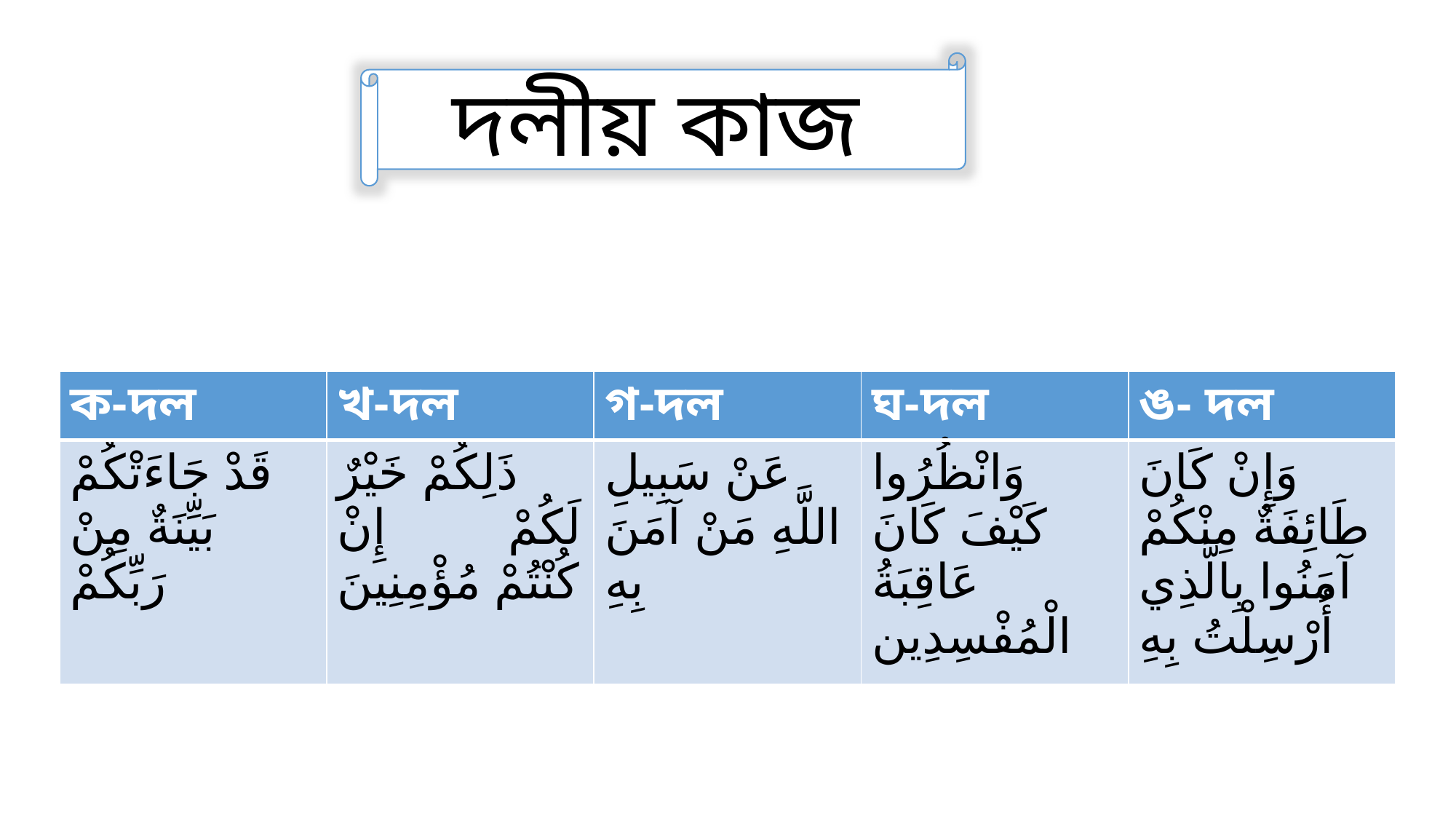

দলীয় কাজ
| ক-দল | খ-দল | গ-দল | ঘ-দল | ঙ- দল |
| --- | --- | --- | --- | --- |
| قَدْ جَاءَتْكُمْ بَيِّنَةٌ مِنْ رَبِّكُمْ | ذَلِكُمْ خَيْرٌ لَكُمْ إِنْ كُنْتُمْ مُؤْمِنِينَ | عَنْ سَبِيلِ اللَّهِ مَنْ آمَنَ بِهِ | وَانْظُرُوا كَيْفَ كَانَ عَاقِبَةُ الْمُفْسِدِين | وَإِنْ كَانَ طَائِفَةٌ مِنْكُمْ آمَنُوا بِالَّذِي أُرْسِلْتُ بِهِ |